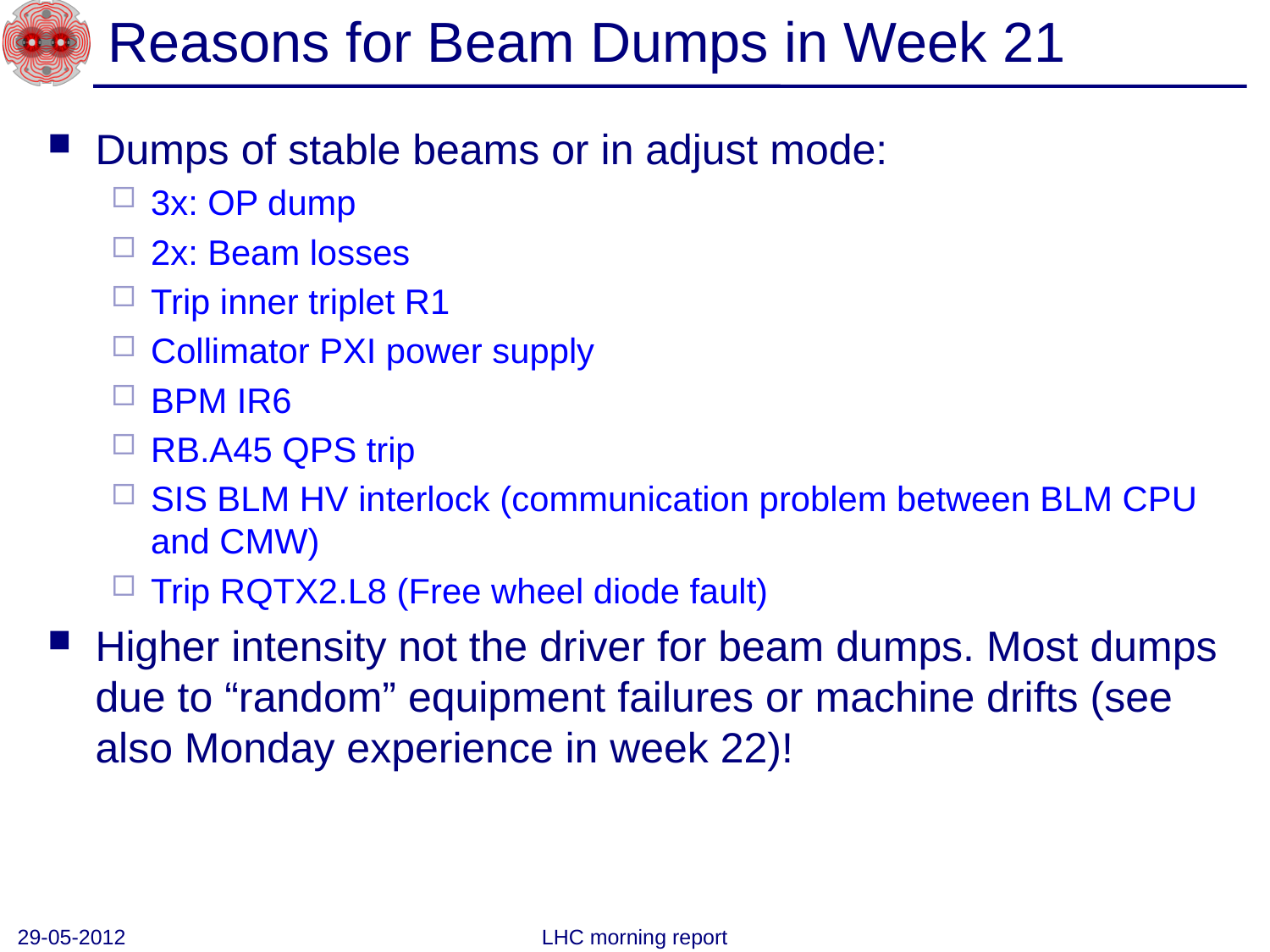

# Reasons for Beam Dumps in Week 21
Dumps of stable beams or in adjust mode:
3x: OP dump
2x: Beam losses
Trip inner triplet R1
Collimator PXI power supply
BPM IR6
RB.A45 QPS trip
SIS BLM HV interlock (communication problem between BLM CPU and CMW)
Trip RQTX2.L8 (Free wheel diode fault)
Higher intensity not the driver for beam dumps. Most dumps due to “random” equipment failures or machine drifts (see also Monday experience in week 22)!
29-05-2012
LHC morning report